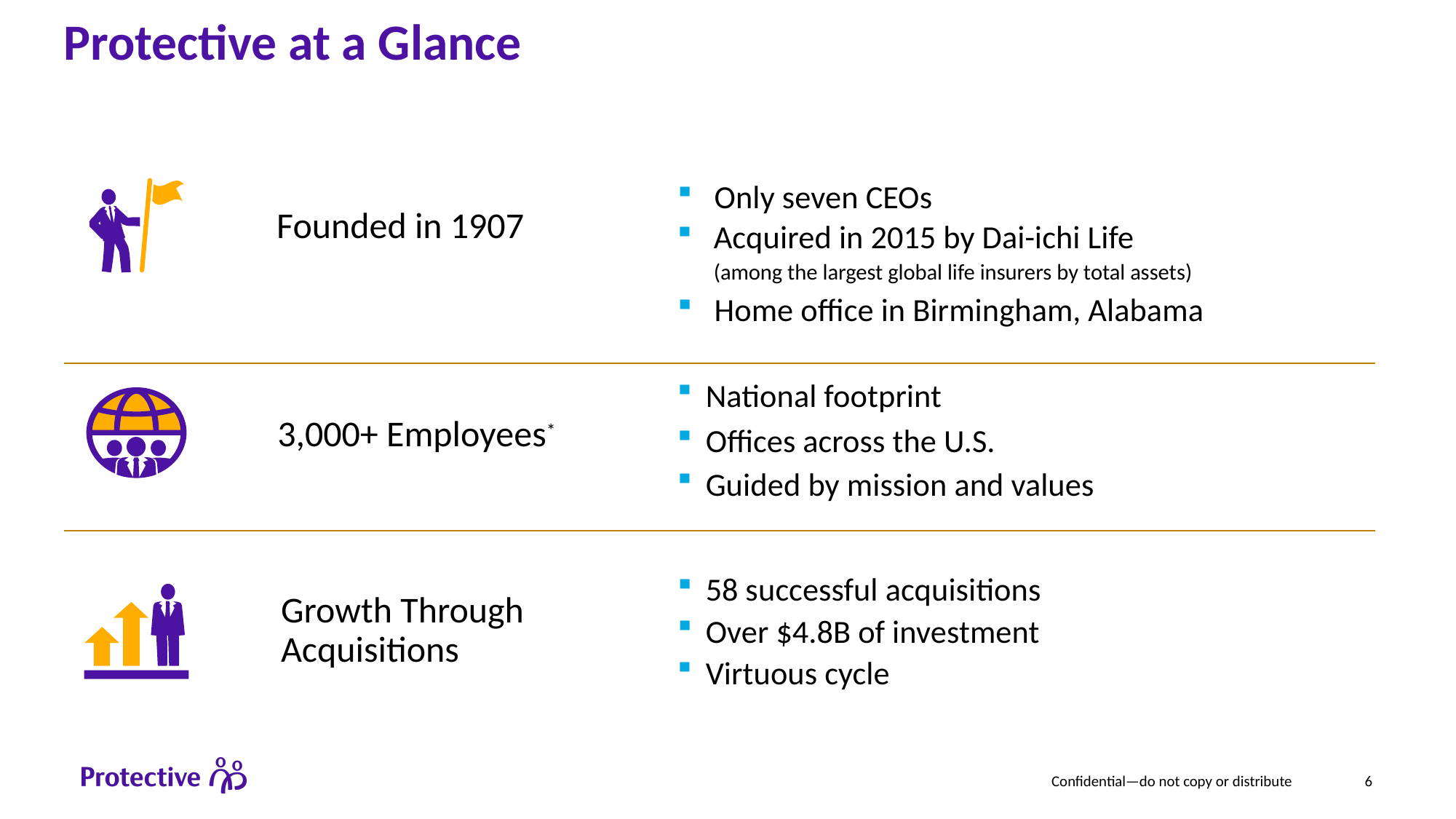

# Protective at a Glance
Founded in 1907

Only seven CEOs
Acquired in 2015 by Dai-ichi Life
     (among the largest global life insurers by total assets)
Home office in Birmingham, Alabama
National footprint

3,000+ Employees*
Offices across the U.S.
Guided by mission and values
58 successful acquisitions

Growth Through Acquisitions
Over $4.8B of investment
Virtuous cycle